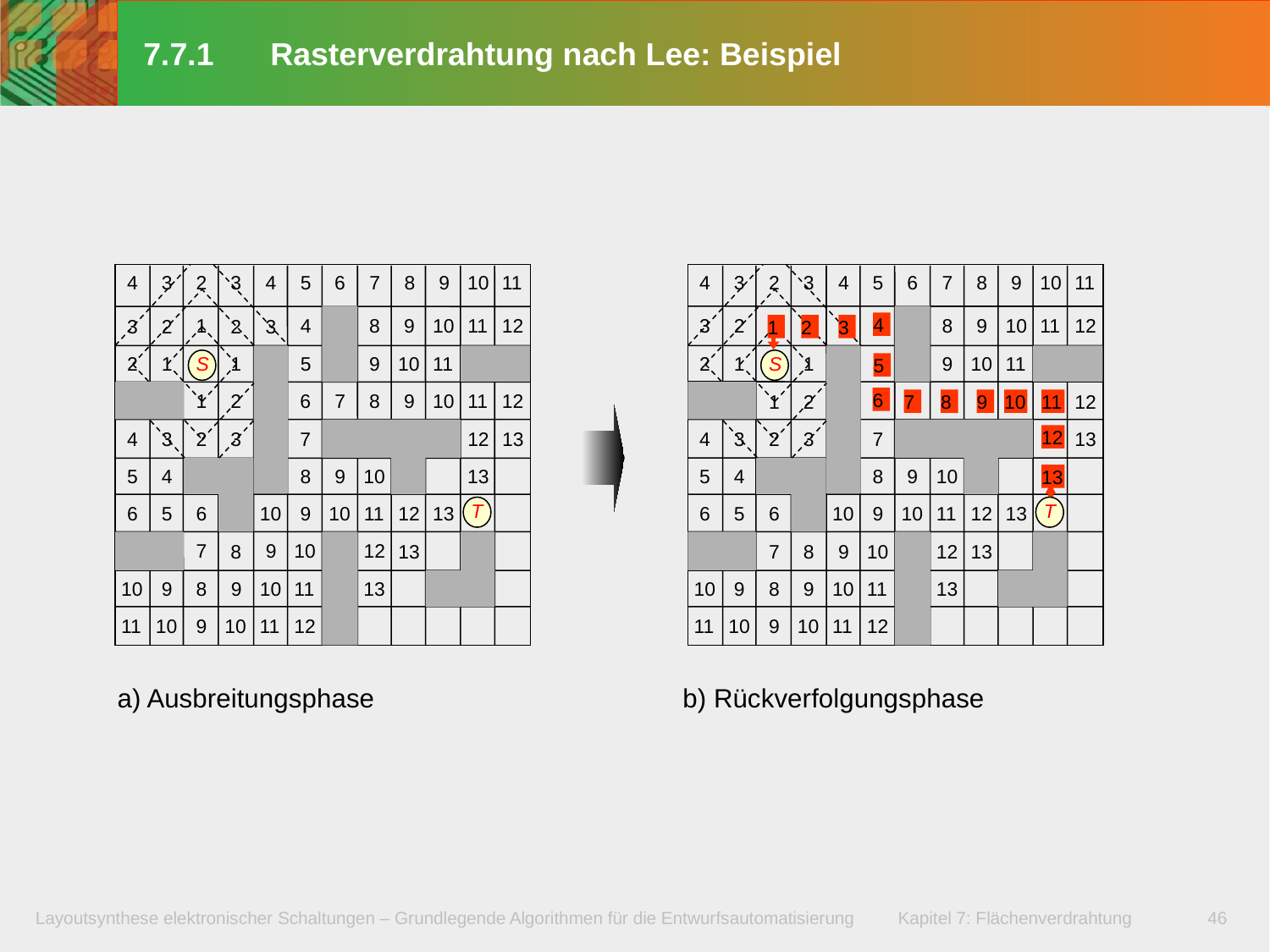

# 7.7.1	Rasterverdrahtung nach Lee: Beispiel

10
10
10
10
10
10
10
10
10
10
10
10
11
11
11
11
11
11
11
11
3
3
3
3
3
3
2
2
2
2
2
2
4
4
4
4
4
5
5
5
5
6
6
6
6
9
9
9
9
9
9
9
9
9
9
7
7
7
7
8
8
8
8
8
8
4
3
2
3
4
5
6
7
8
9
10
11

4
1
1
1
1
12
12
12
12
12
12
3
2
1
2
3
4
8
9
10
11
12
1
2
3

S
2
1
S
1
5
9
10
11
5

6
1
2
6
7
8
9
10
11
12
7
8
9
10
11

12
13
13
13
13
13
4
3
2
3
7
12
13

5
4
8
9
10
13
13

T
T
6
5
6
10
9
10
11
12
13

7
8
9
10
12
13

10
9
8
9
10
11
13

11
10
9
10
11
12
a) Ausbreitungsphase
b) Rückverfolgungsphase